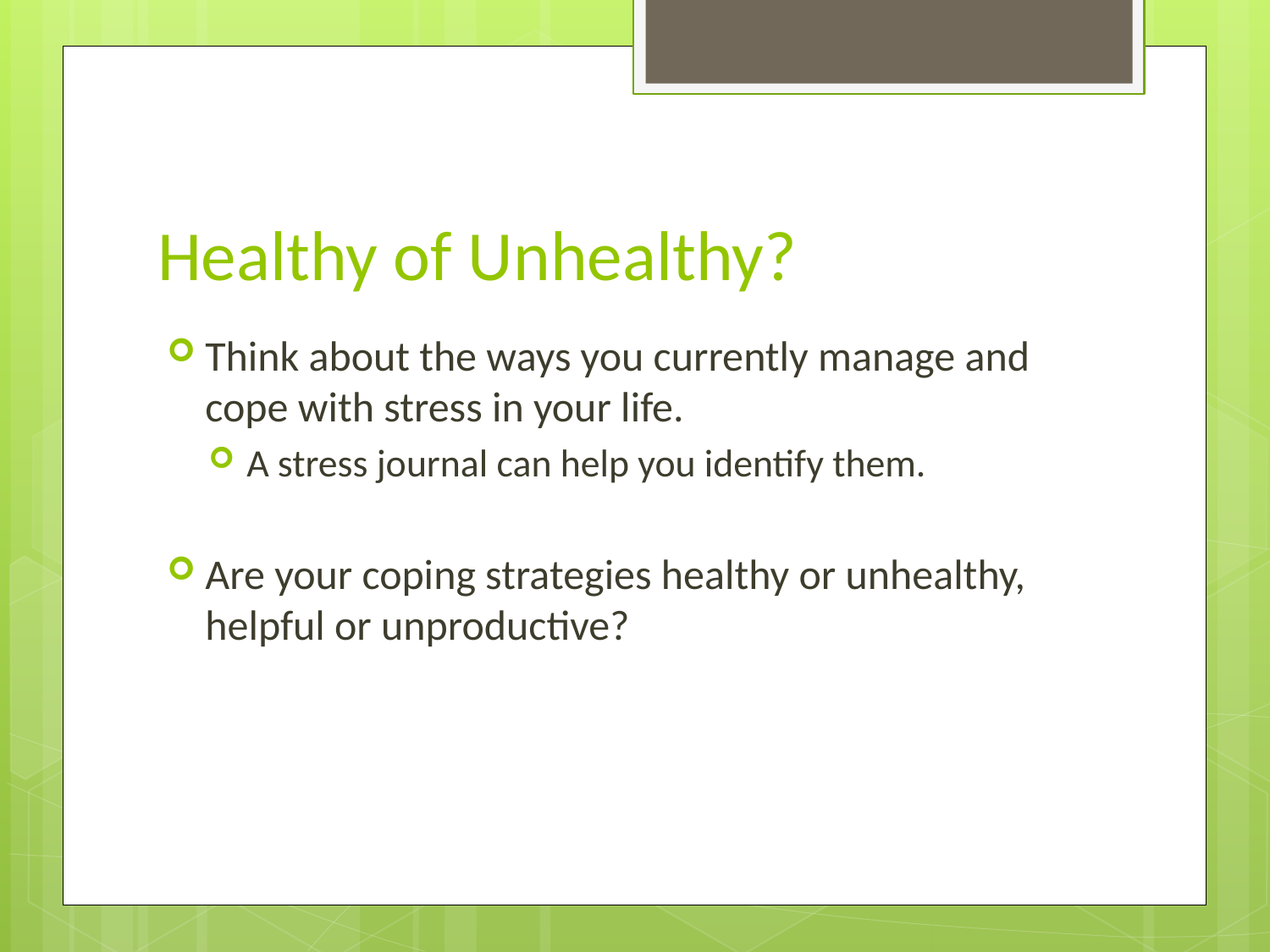

# Healthy of Unhealthy?
Think about the ways you currently manage and cope with stress in your life.
A stress journal can help you identify them.

Are your coping strategies healthy or unhealthy, helpful or unproductive?